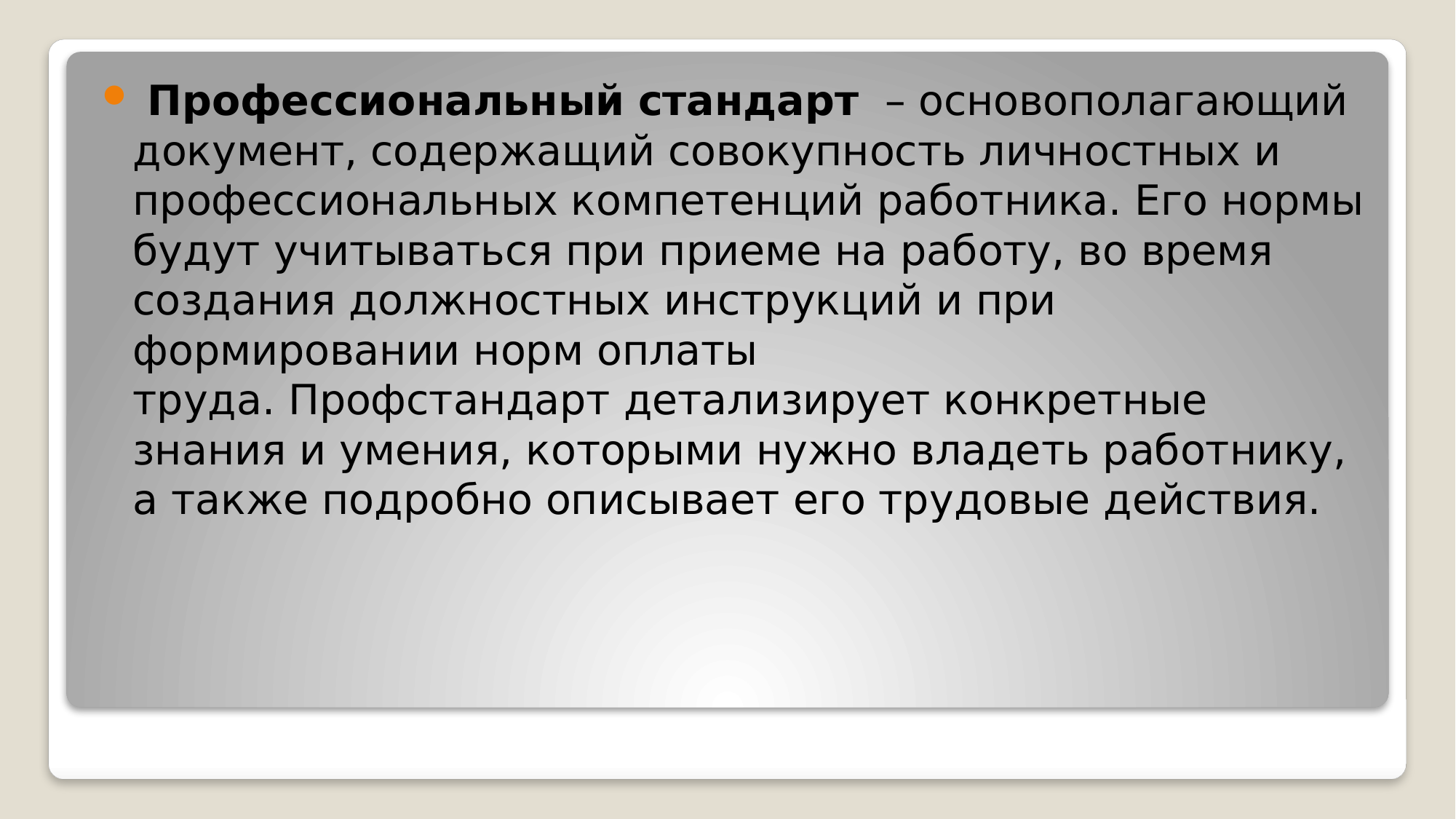

Профессиональный стандарт  – основополагающий документ, содержащий совокупность личностных и профессиональных компетенций работника. Его нормы будут учитываться при приеме на работу, во время создания должностных инструкций и при формировании норм оплаты труда. Профстандарт детализирует конкретные знания и умения, которыми нужно владеть работнику, а также подробно описывает его трудовые действия.
#